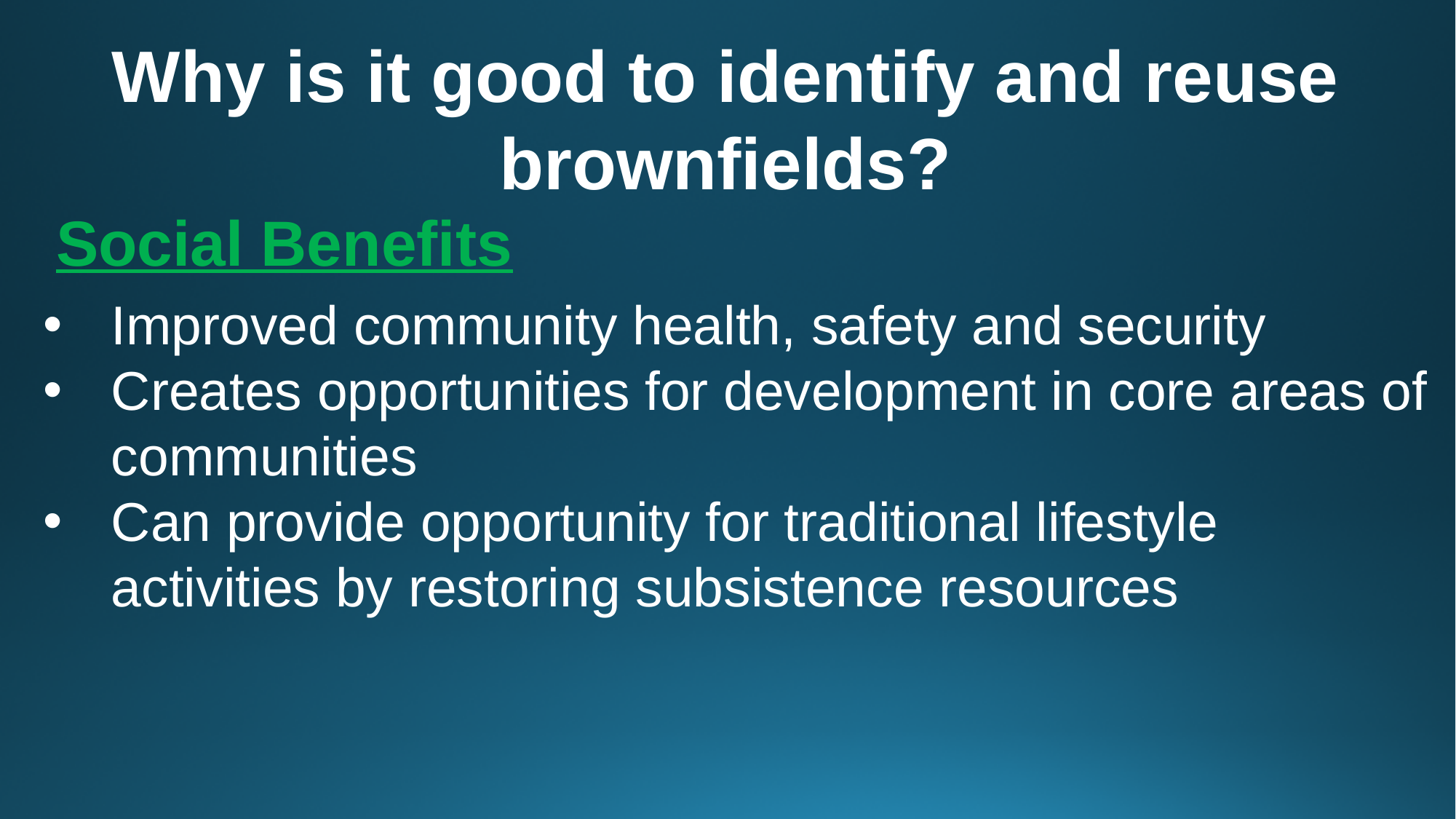

Why is it good to identify and reuse brownfields?
Social Benefits
Improved community health, safety and security
Creates opportunities for development in core areas of communities
Can provide opportunity for traditional lifestyle activities by restoring subsistence resources